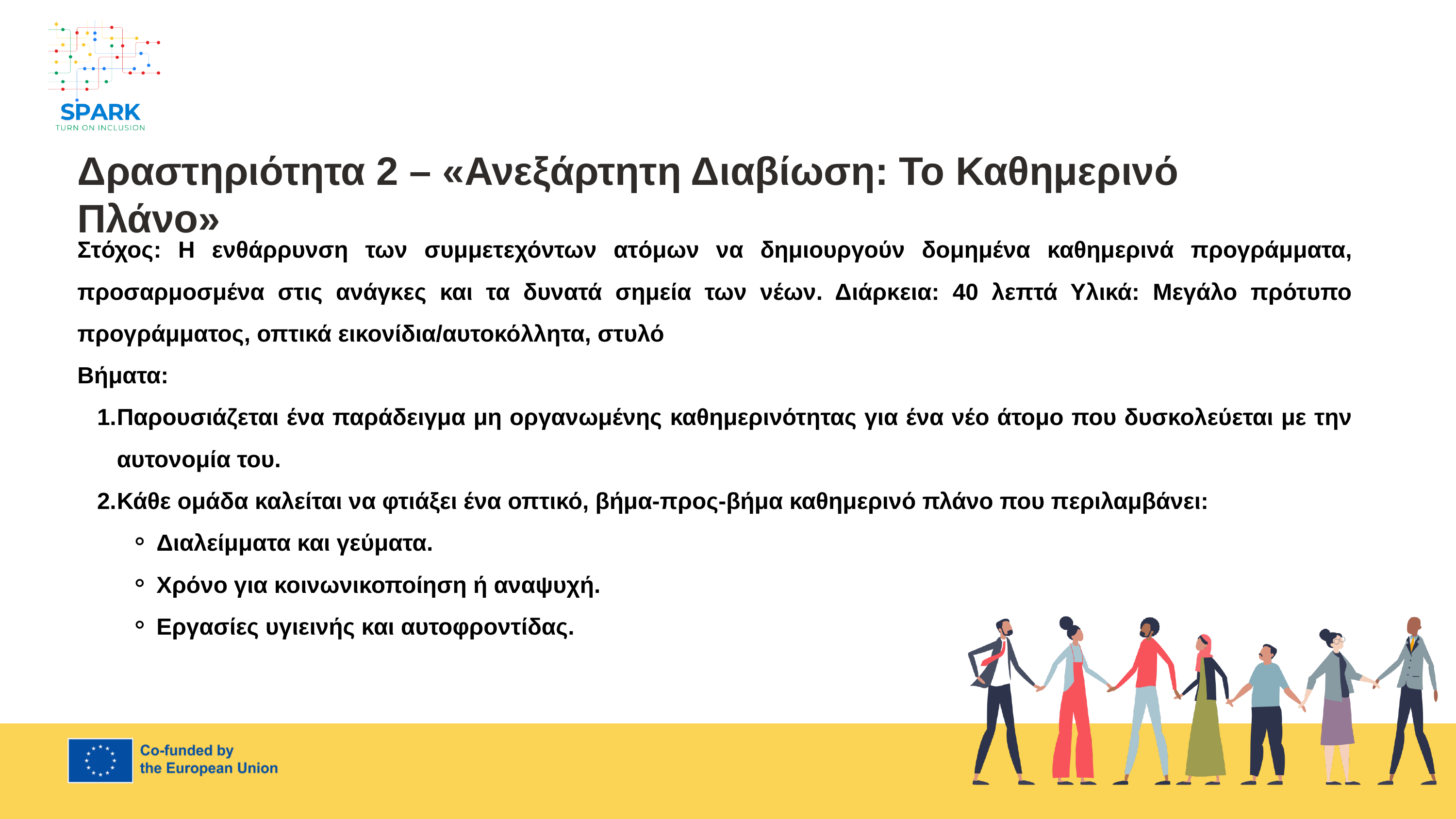

7

Δραστηριότητα 2 – «Ανεξάρτητη Διαβίωση: Το Καθημερινό Πλάνο»

Στόχος: Η ενθάρρυνση των συμμετεχόντων ατόμων να δημιουργούν δομημένα καθημερινά προγράμματα, προσαρμοσμένα στις ανάγκες και τα δυνατά σημεία των νέων. Διάρκεια: 40 λεπτά Υλικά: Μεγάλο πρότυπο προγράμματος, οπτικά εικονίδια/αυτοκόλλητα, στυλό
Βήματα:
Παρουσιάζεται ένα παράδειγμα μη οργανωμένης καθημερινότητας για ένα νέο άτομο που δυσκολεύεται με την αυτονομία του.
Κάθε ομάδα καλείται να φτιάξει ένα οπτικό, βήμα-προς-βήμα καθημερινό πλάνο που περιλαμβάνει:
Διαλείμματα και γεύματα.
Χρόνο για κοινωνικοποίηση ή αναψυχή.
Εργασίες υγιεινής και αυτοφροντίδας.